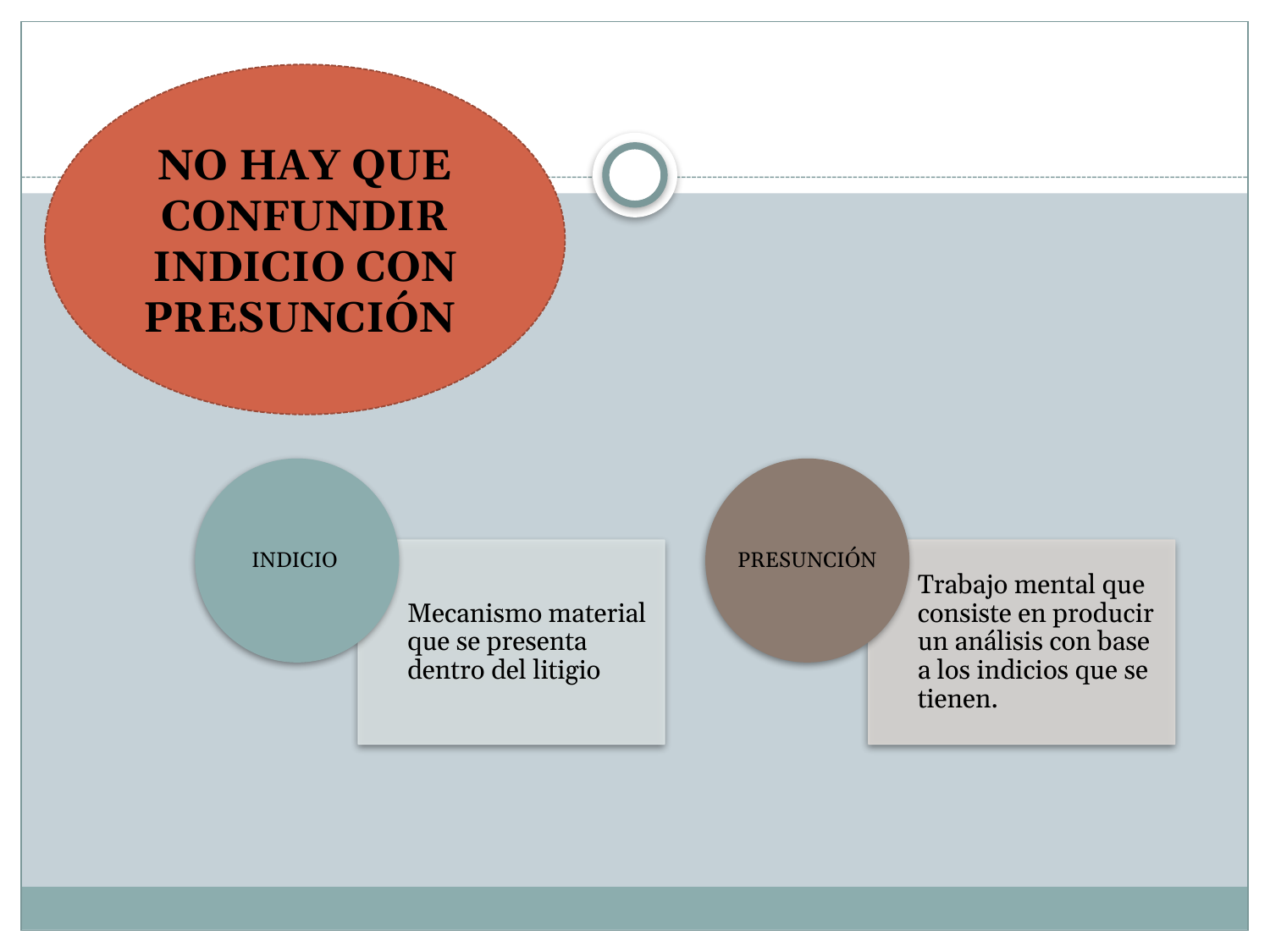

NO HAY QUE CONFUNDIR INDICIO CON PRESUNCIÓN
Mecanismo material que se presenta dentro del litigio
INDICIO
Trabajo mental que consiste en producir un análisis con base a los indicios que se tienen.
PRESUNCIÓN